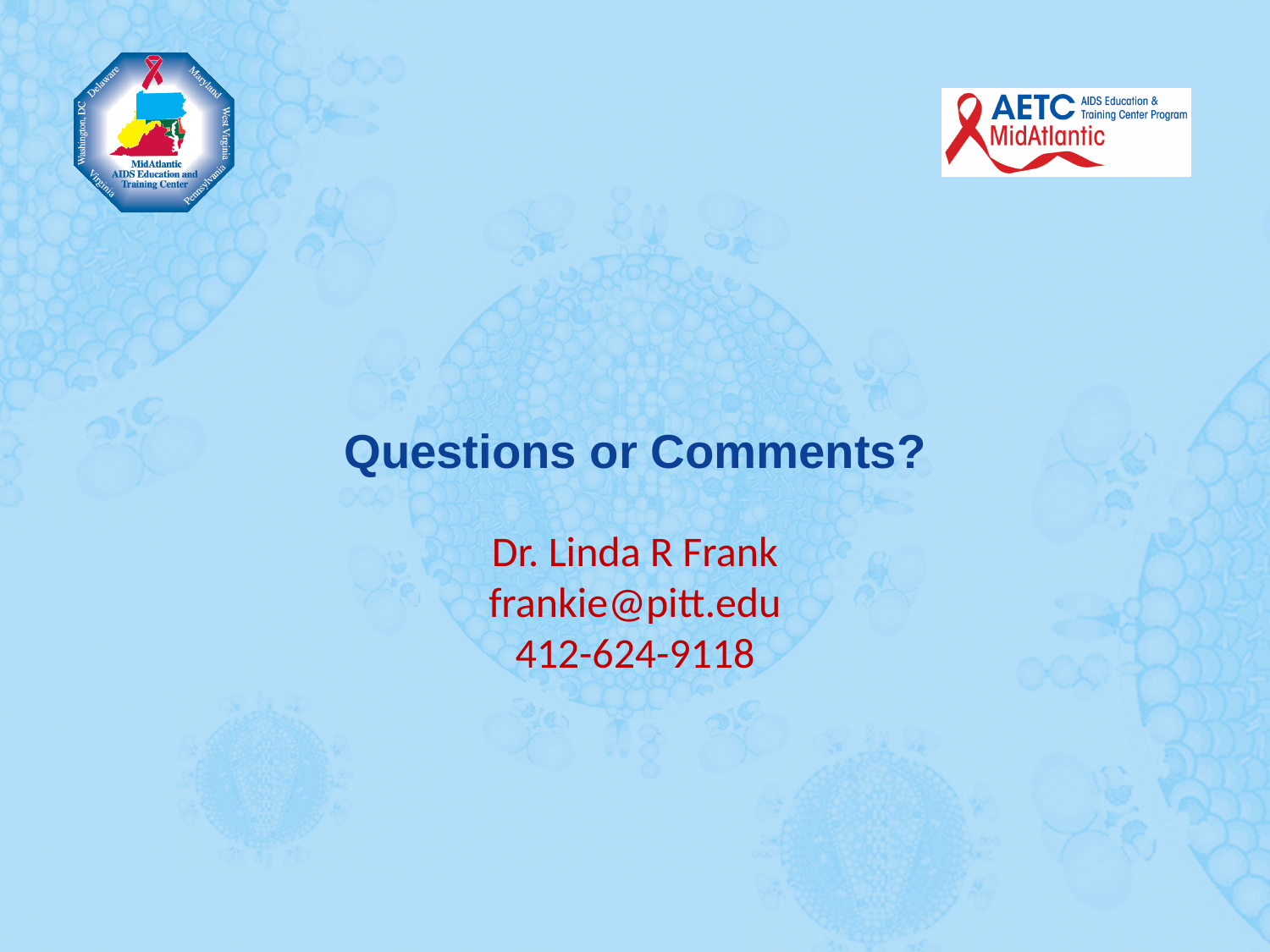

# Questions or Comments?
Dr. Linda R Frank
frankie@pitt.edu
412-624-9118